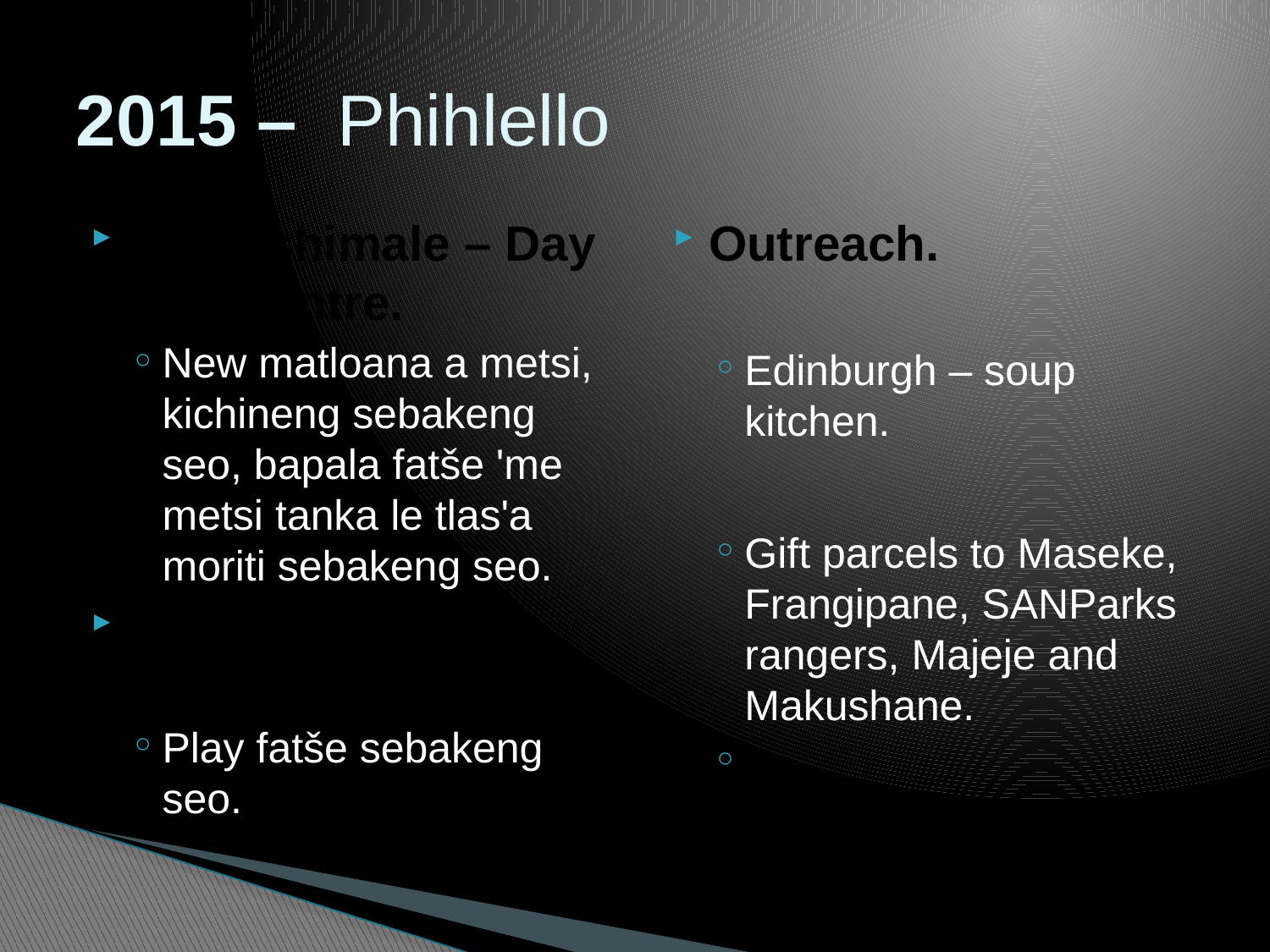

# 2015 –  Phihlello
Mashishimale – Day care centre.
New matloana a metsi, kichineng sebakeng seo, bapala fatše 'me metsi tanka le tlas'a moriti sebakeng seo.
Majeje day care center.
Play fatše sebakeng seo.
Outreach.

Edinburgh – soup kitchen.

Gift parcels to Maseke, Frangipane, SANParks rangers, Majeje and Makushane.